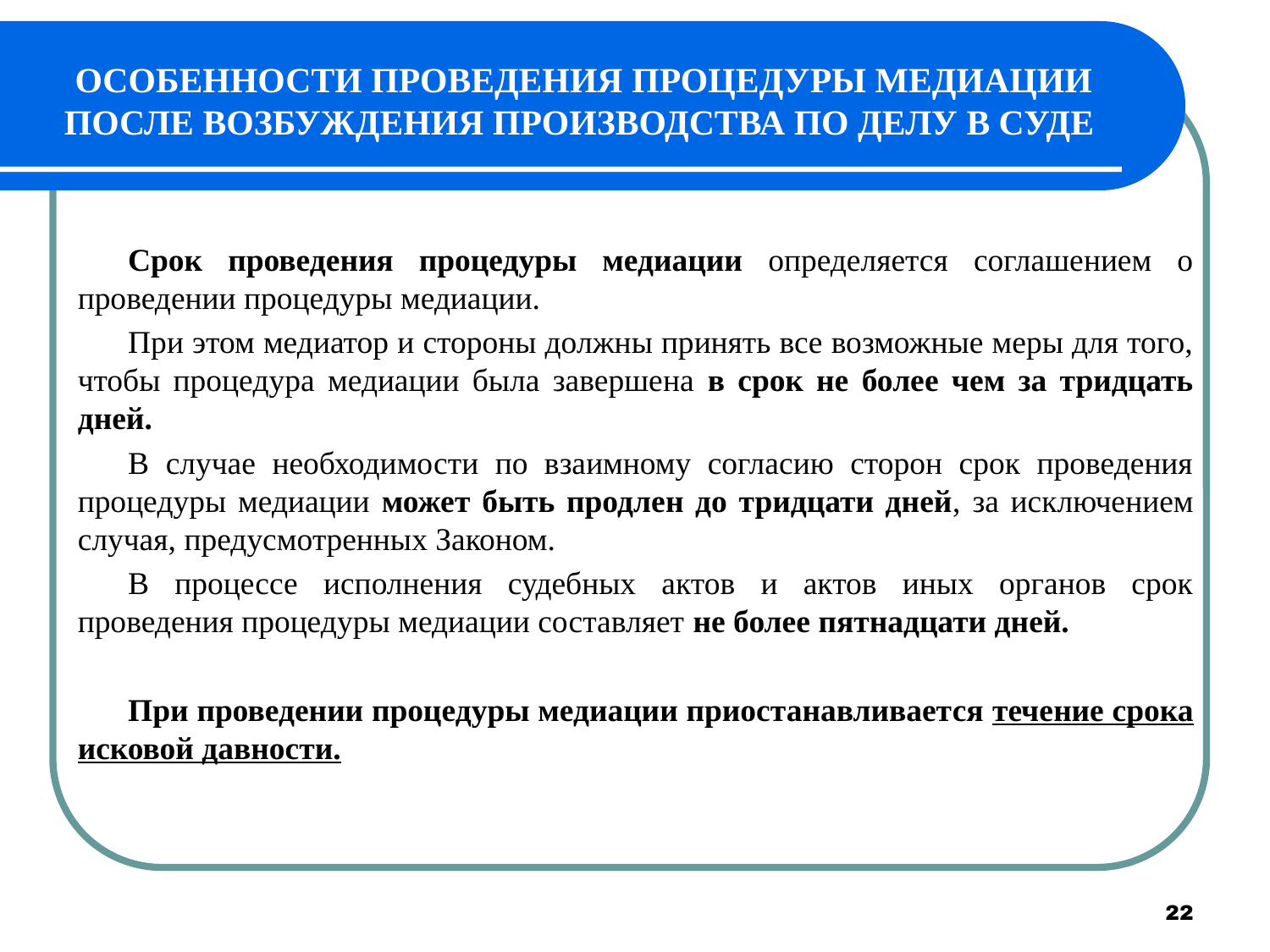

# ОСОБЕННОСТИ ПРОВЕДЕНИЯ ПРОЦЕДУРЫ МЕДИАЦИИ ПОСЛЕ ВОЗБУЖДЕНИЯ ПРОИЗВОДСТВА ПО ДЕЛУ В СУДЕ

Срок проведения процедуры медиации определяется соглашением о проведении процедуры медиации.
При этом медиатор и стороны должны принять все возможные меры для того, чтобы процедура медиации была завершена в срок не более чем за тридцать дней.
В случае необходимости по взаимному согласию сторон срок проведения процедуры медиации может быть продлен до тридцати дней, за исключением случая, предусмотренных Законом.
В процессе исполнения судебных актов и актов иных органов срок проведения процедуры медиации составляет не более пятнадцати дней.

При проведении процедуры медиации приостанавливается течение срока исковой давности.

22